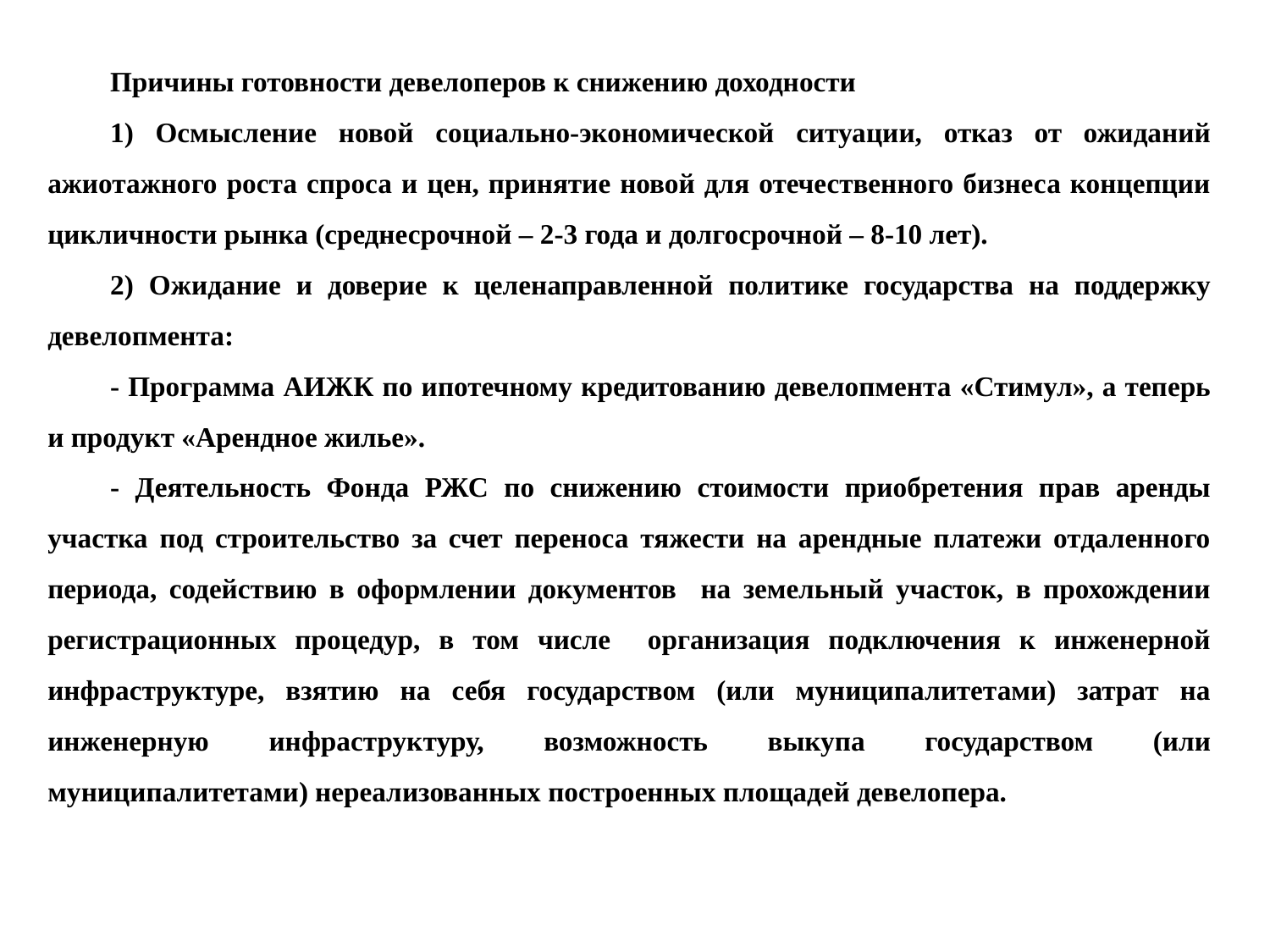

Причины готовности девелоперов к снижению доходности
1) Осмысление новой социально-экономической ситуации, отказ от ожиданий ажиотажного роста спроса и цен, принятие новой для отечественного бизнеса концепции цикличности рынка (среднесрочной – 2-3 года и долгосрочной – 8-10 лет).
2) Ожидание и доверие к целенаправленной политике государства на поддержку девелопмента:
- Программа АИЖК по ипотечному кредитованию девелопмента «Стимул», а теперь и продукт «Арендное жилье».
- Деятельность Фонда РЖС по снижению стоимости приобретения прав аренды участка под строительство за счет переноса тяжести на арендные платежи отдаленного периода, содействию в оформлении документов  на земельный участок, в прохождении регистрационных процедур, в том числе  организация подключения к инженерной инфраструктуре, взятию на себя государством (или муниципалитетами) затрат на инженерную инфраструктуру, возможность выкупа государством (или муниципалитетами) нереализованных построенных площадей девелопера.